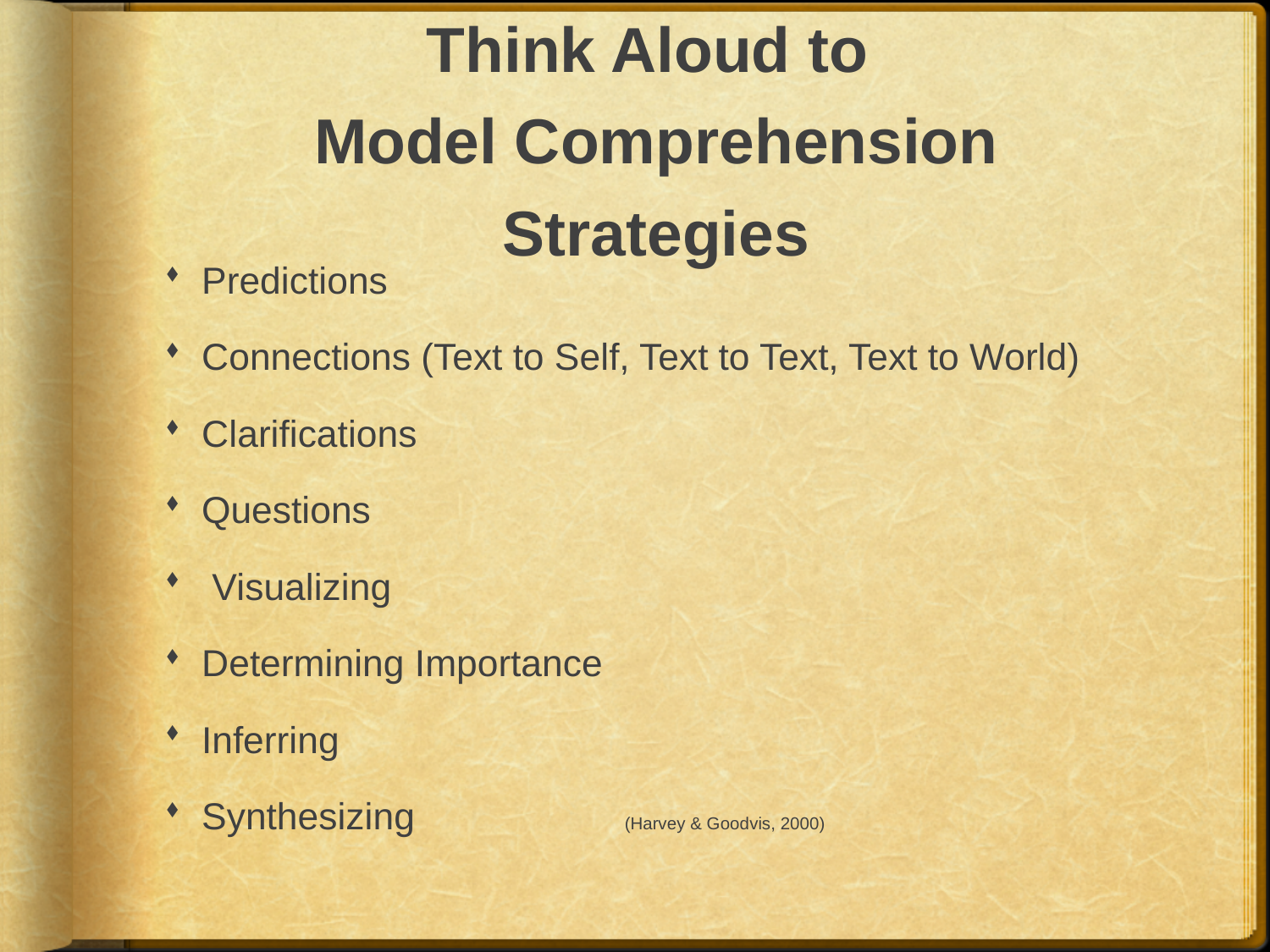

# Think Aloud to Model Comprehension Strategies
Predictions
Connections (Text to Self, Text to Text, Text to World)
Clarifications
Questions
 Visualizing
Determining Importance
Inferring
Synthesizing 			                   (Harvey & Goodvis, 2000)